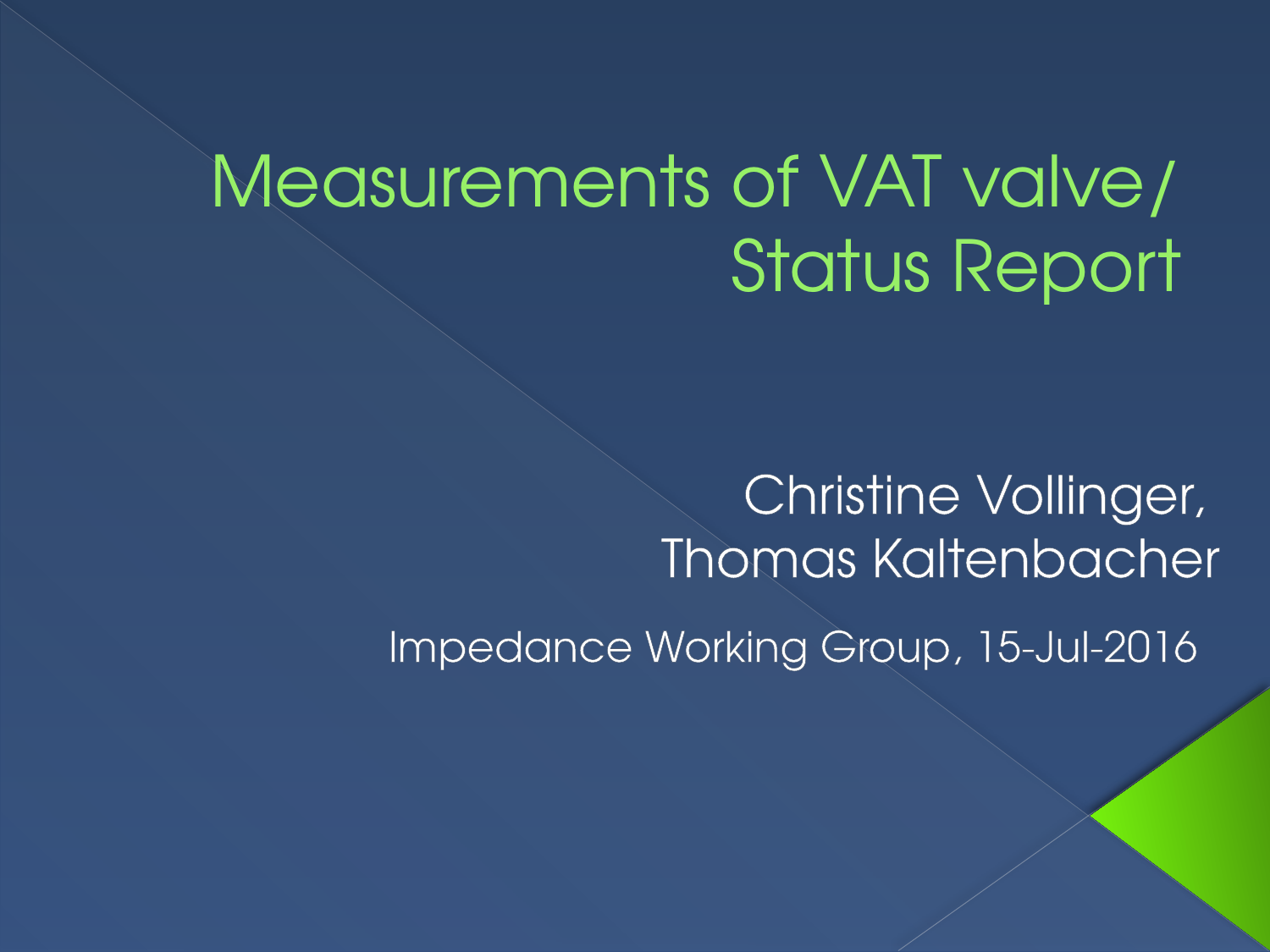

# Measurements of VAT valve/ Status Report
Christine Vollinger,
Thomas Kaltenbacher
Impedance Working Group, 15-Jul-2016